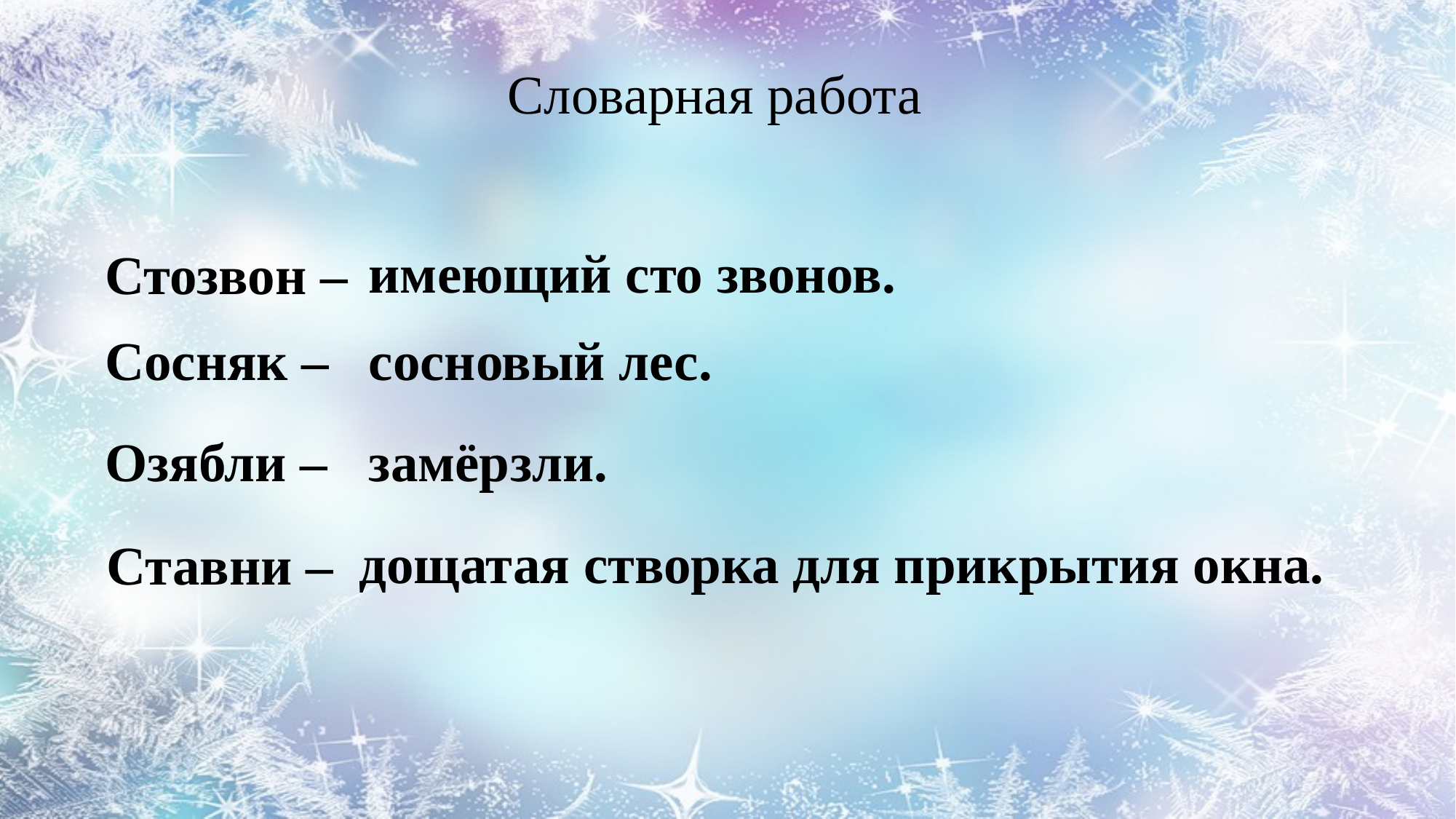

Словарная работа
имеющий сто звонов.
Стозвон –
Сосняк –
сосновый лес.
Озябли –
замёрзли.
дощатая створка для прикрытия окна.
Ставни –